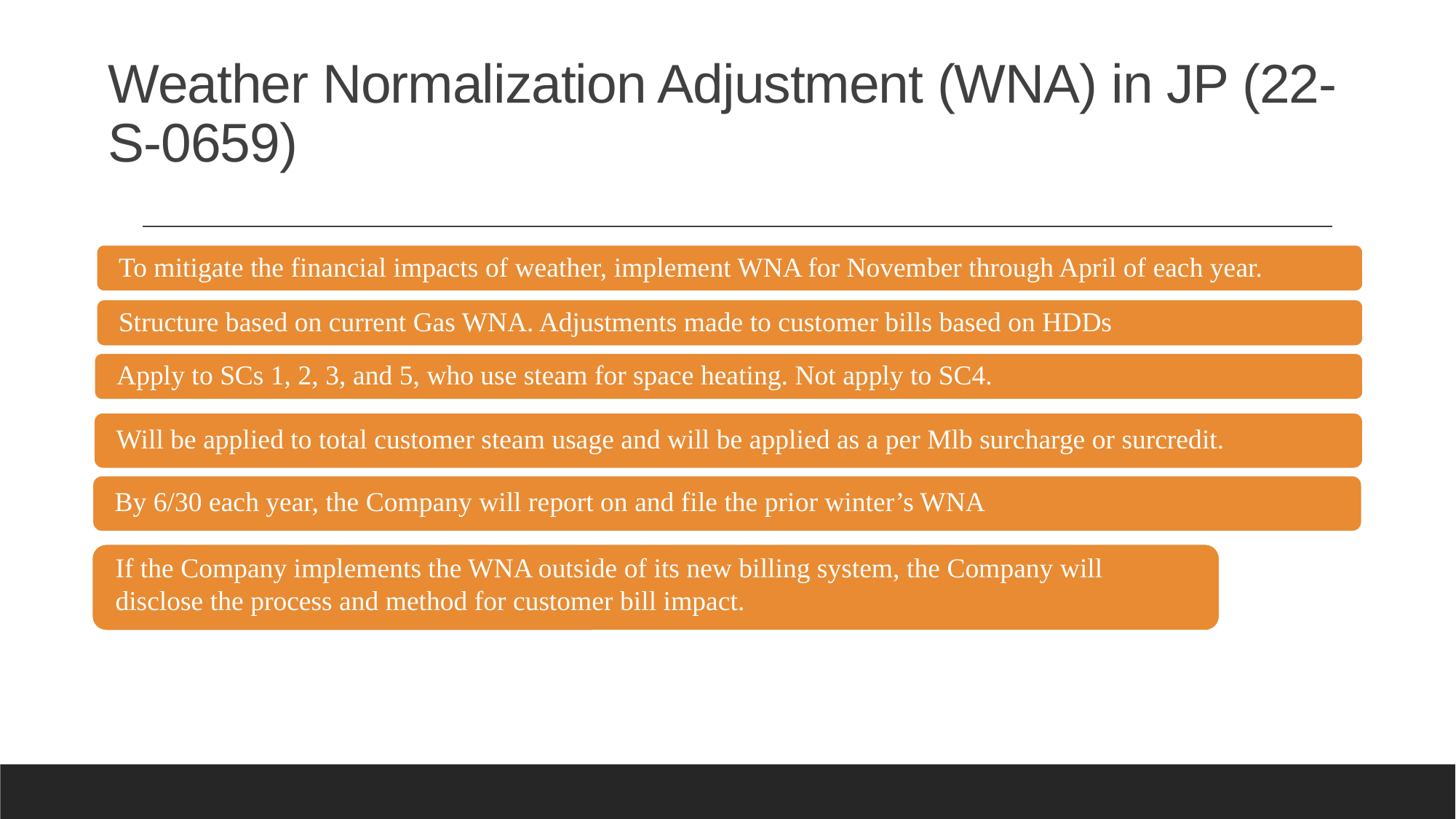

# Weather Normalization Adjustment (WNA) in JP (22-S-0659)
To mitigate the financial impacts of weather, implement WNA for November through April of each year.

Structure based on current Gas WNA. Adjustments made to customer bills based on HDDs

Apply to SCs 1, 2, 3, and 5, who use steam for space heating. Not apply to SC4.

To identify the actions needed to pursue attainment of the Zero Emission by 2040 Target:
Will be applied to total customer steam usage and will be applied as a per Mlb surcharge or surcredit.

By 6/30 each year, the Company will report on and file the prior winter’s WNA

If the Company implements the WNA outside of its new billing system, the Company will disclose the process and method for customer bill impact.